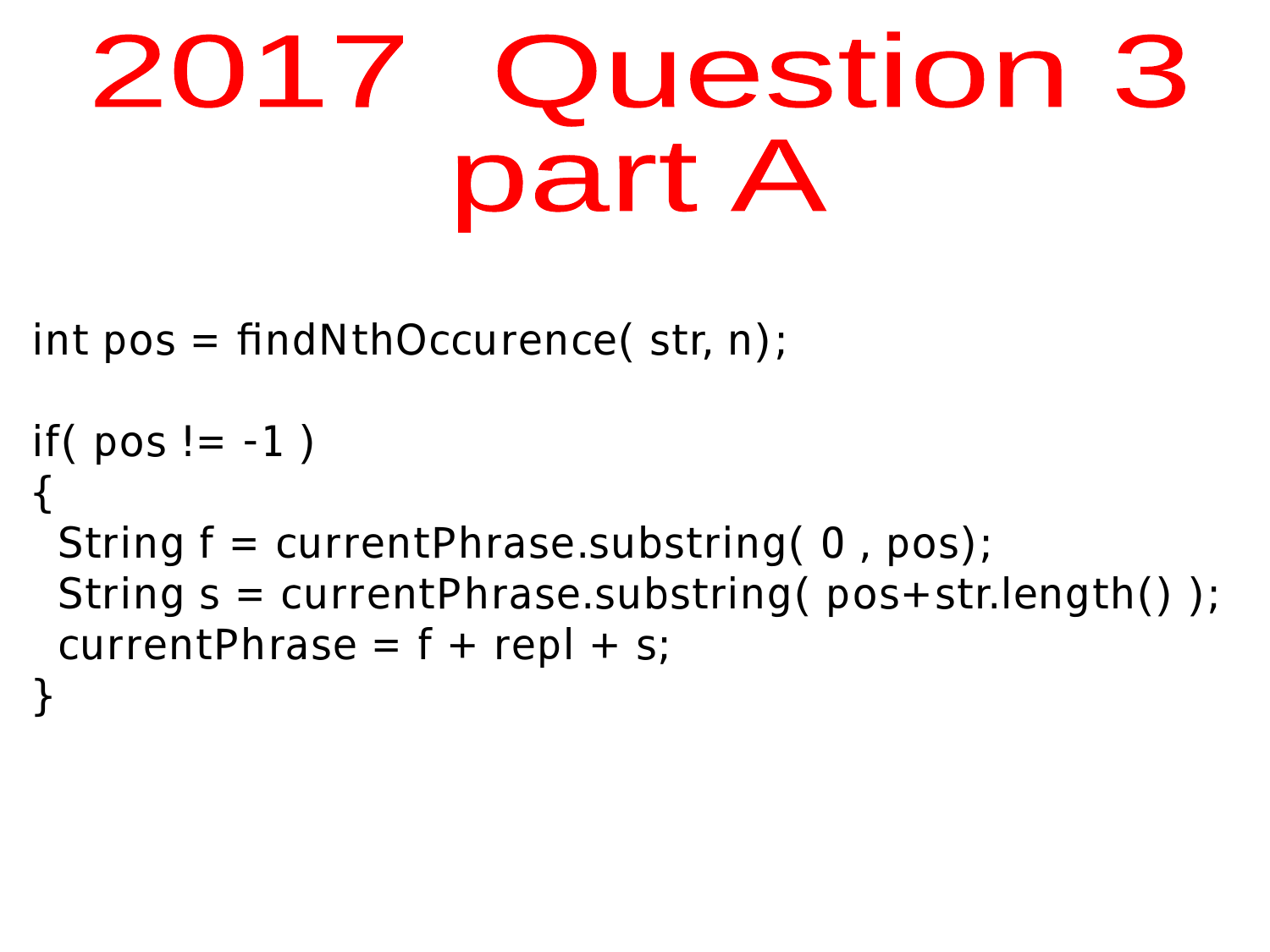

2017  Question 3
part A
int pos = findNthOccurence( str, n);

if( pos != -1 )
{
  String f = currentPhrase.substring( 0 , pos);
  String s = currentPhrase.substring( pos+str.length() );
  currentPhrase = f + repl + s;
}